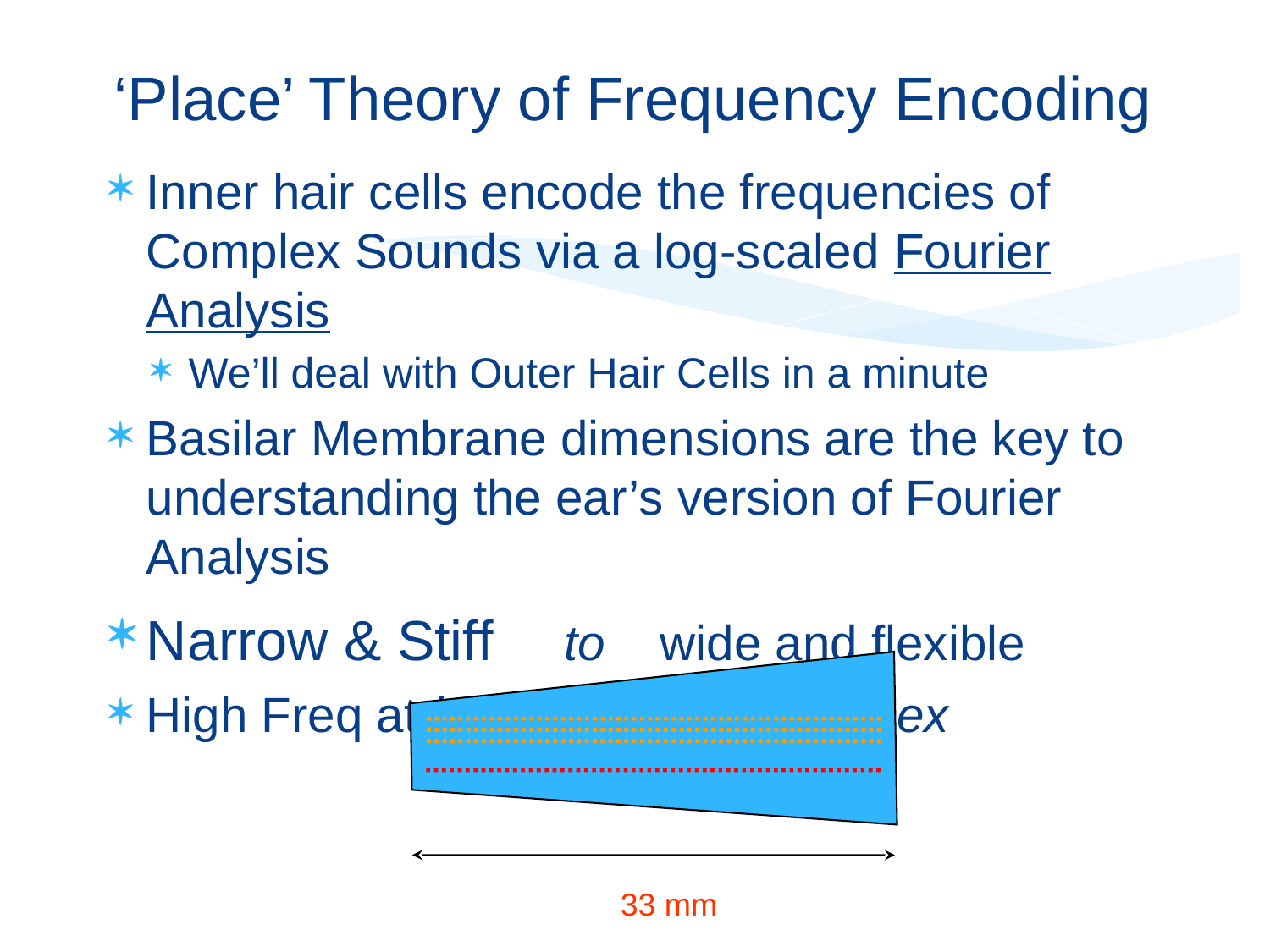

# ‘Place’ Theory of Frequency Encoding
Inner hair cells encode the frequencies of Complex Sounds via a log-scaled Fourier Analysis
We’ll deal with Outer Hair Cells in a minute
Basilar Membrane dimensions are the key to understanding the ear’s version of Fourier Analysis
Narrow & Stiff    to    wide and flexible
High Freq at base, Low Freq at apex

33 mm